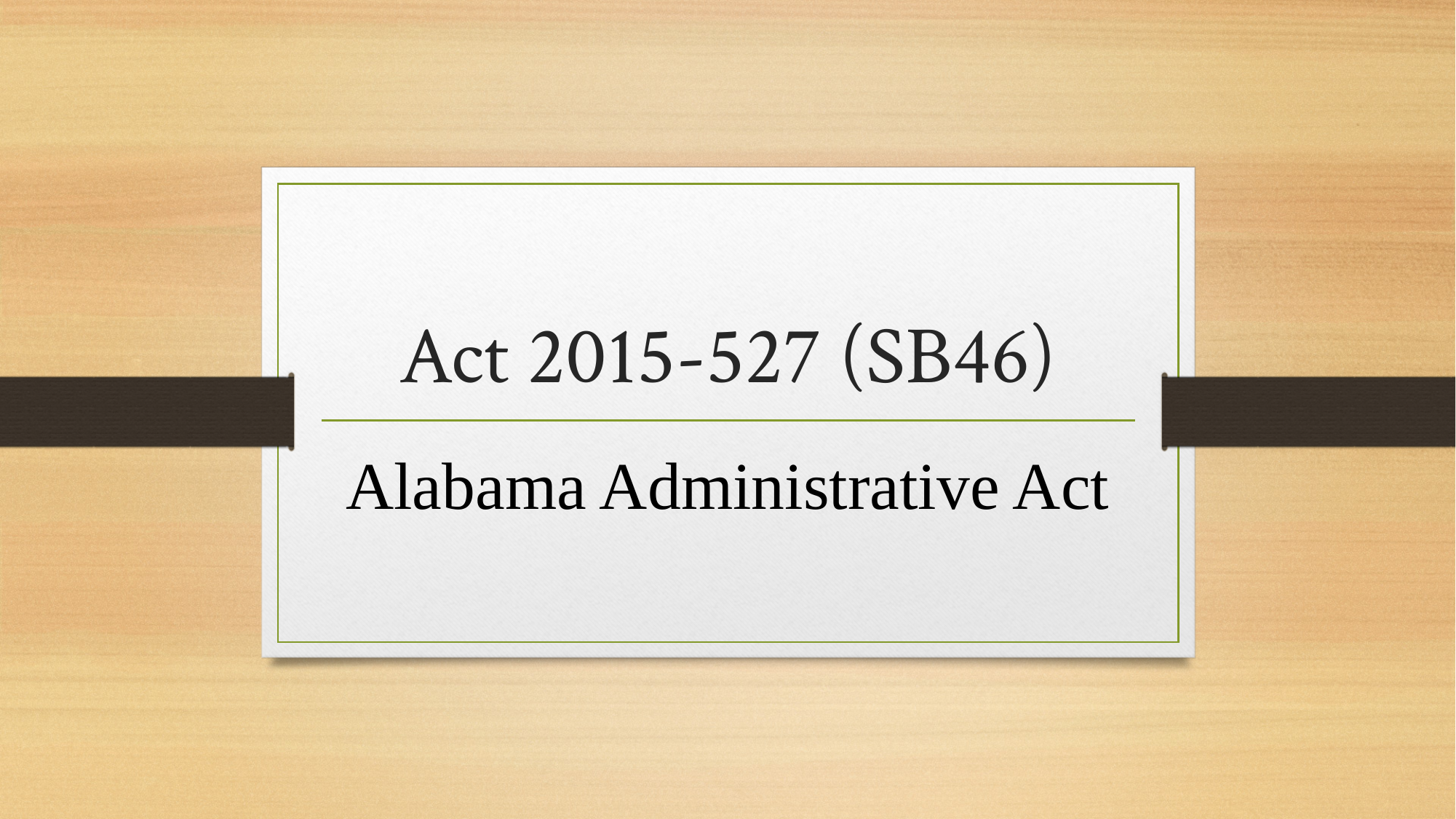

# Act 2015-527 (SB46)
Alabama Administrative Act